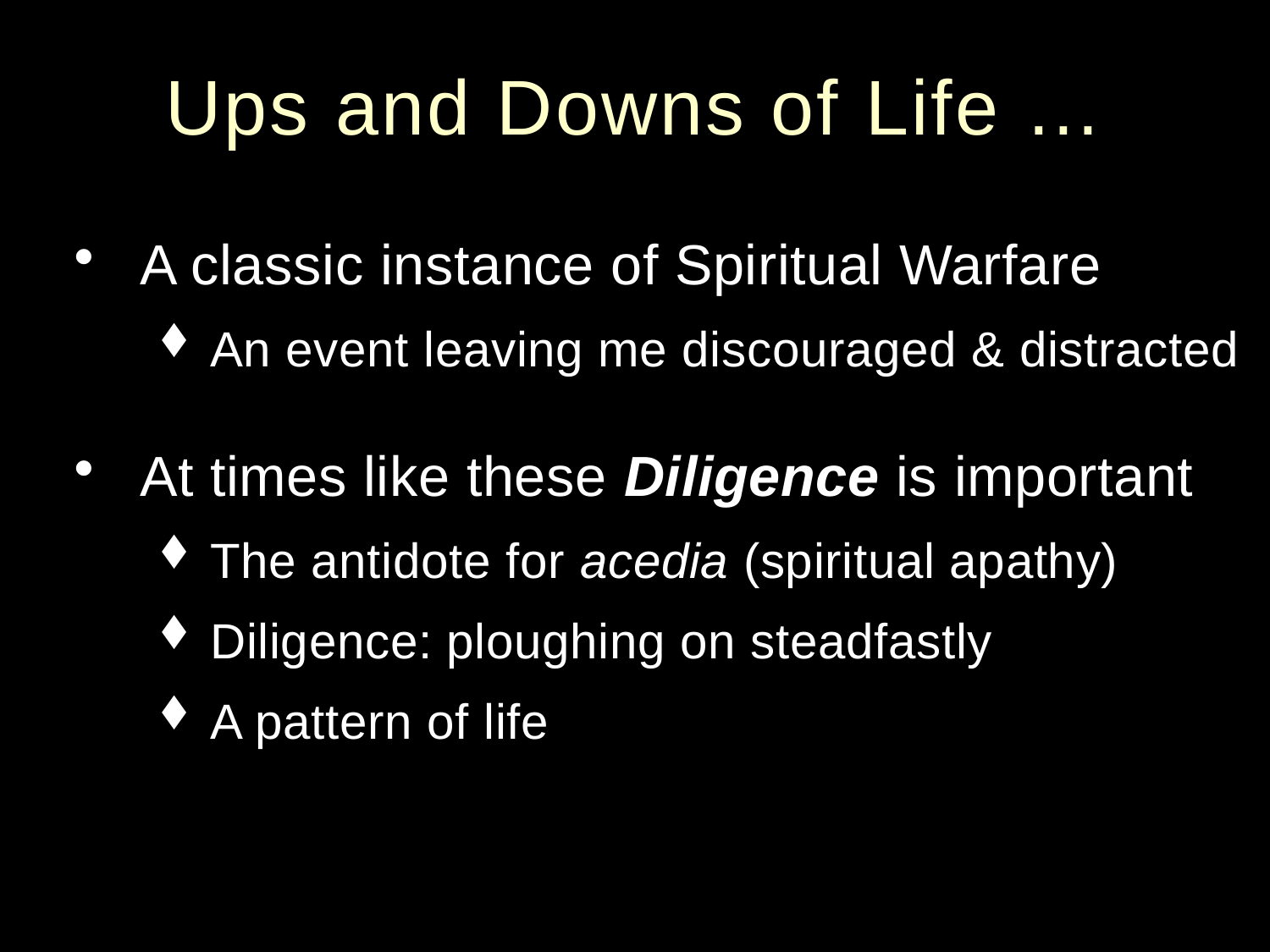

# Ups and Downs of Life …
A classic instance of Spiritual Warfare
An event leaving me discouraged & distracted
At times like these Diligence is important
The antidote for acedia (spiritual apathy)
Diligence: ploughing on steadfastly
A pattern of life